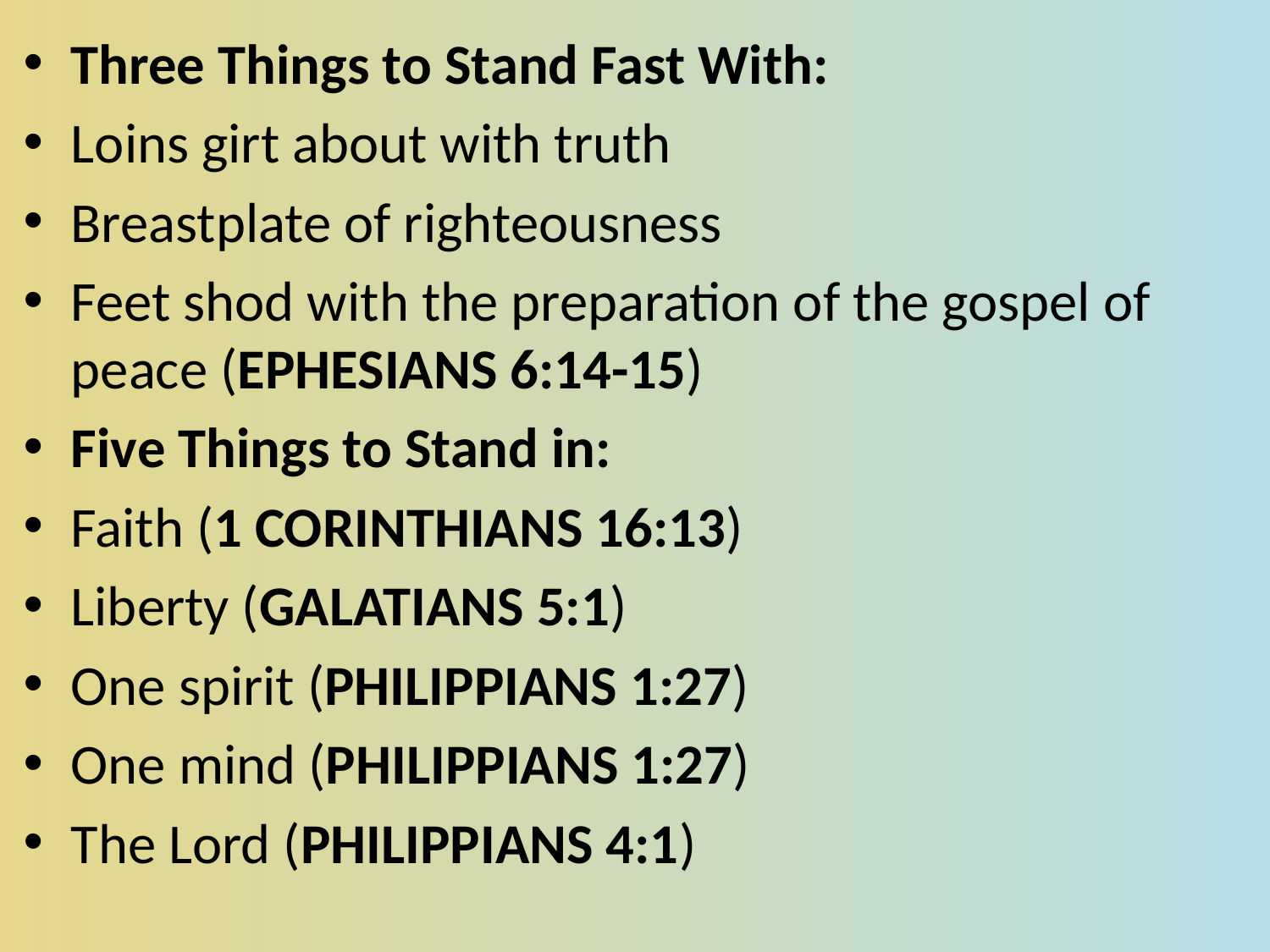

Three Things to Stand Fast With:
Loins girt about with truth
Breastplate of righteousness
Feet shod with the preparation of the gospel of peace (EPHESIANS 6:14-15)
Five Things to Stand in:
Faith (1 CORINTHIANS 16:13)
Liberty (GALATIANS 5:1)
One spirit (PHILIPPIANS 1:27)
One mind (PHILIPPIANS 1:27)
The Lord (PHILIPPIANS 4:1)